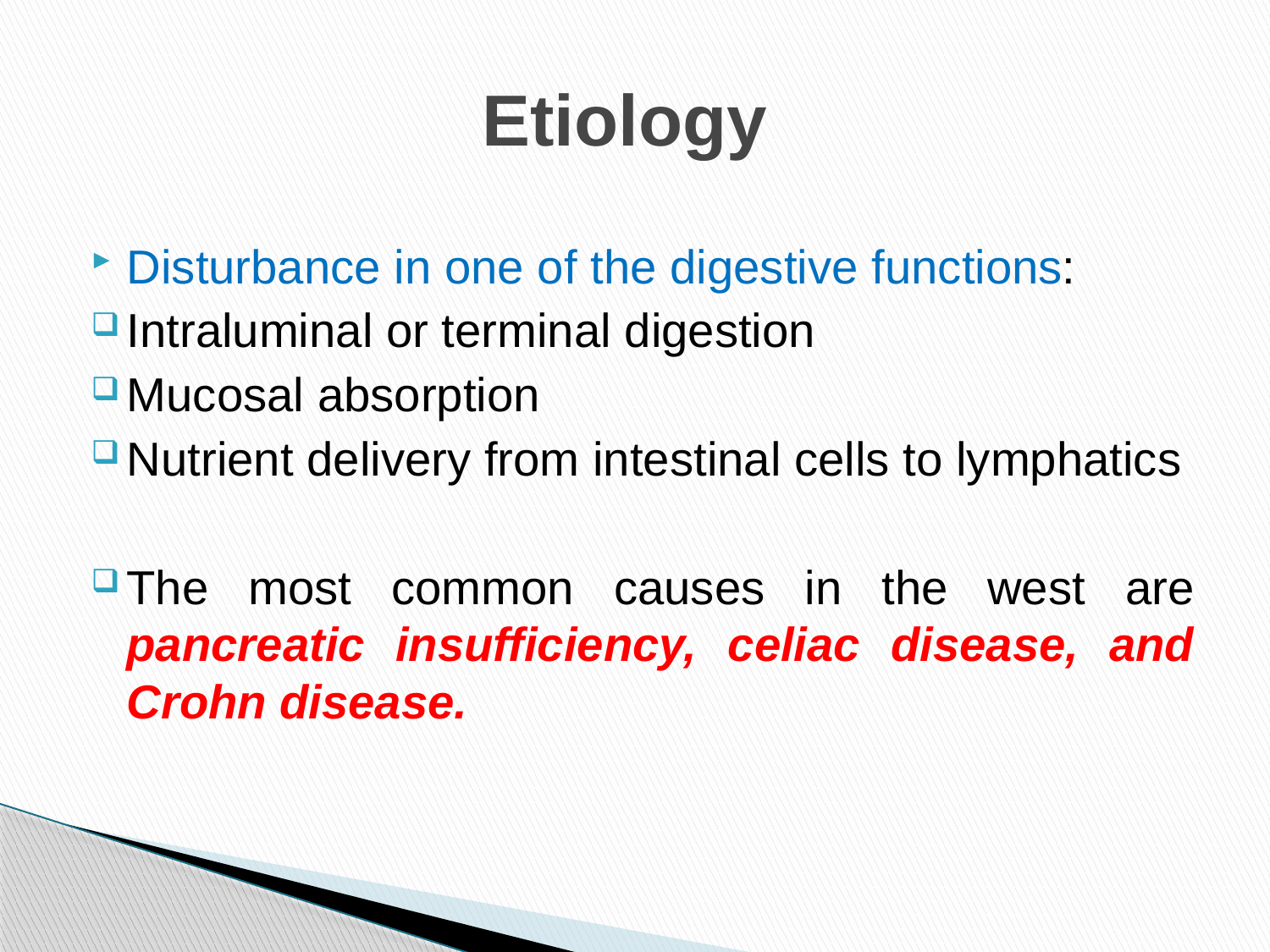

# Etiology

Disturbance in one of the digestive functions:
Intraluminal or terminal digestion
Mucosal absorption
Nutrient delivery from intestinal cells to lymphatics

The most common causes in the west are pancreatic insufficiency, celiac disease, and Crohn disease.